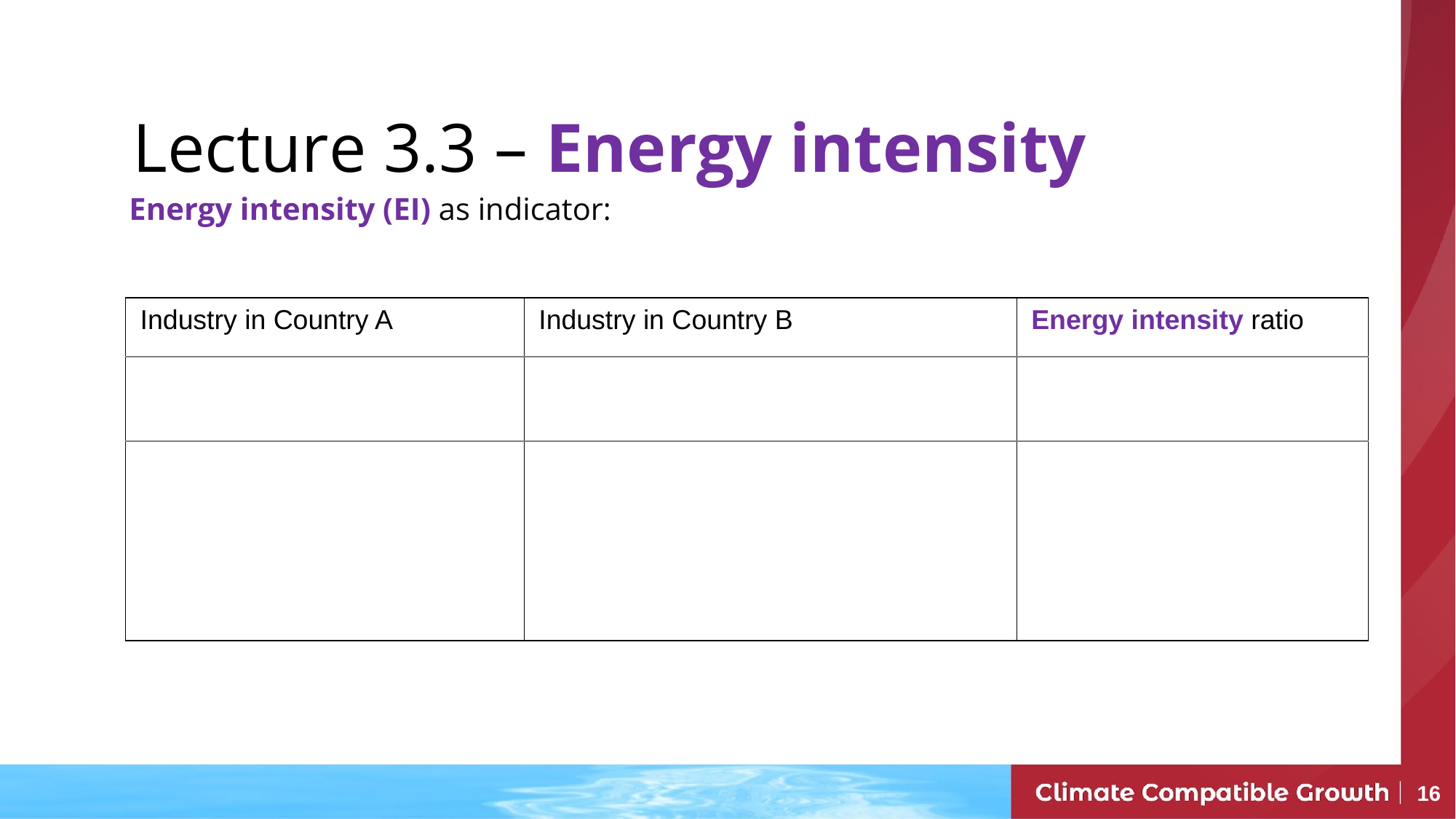

Lecture 3.3 – Energy intensity
Energy intensity (EI) as indicator:
| Industry in Country A | Industry in Country B | Energy intensity ratio |
| --- | --- | --- |
|  |  |  |
|  |  |  |
16